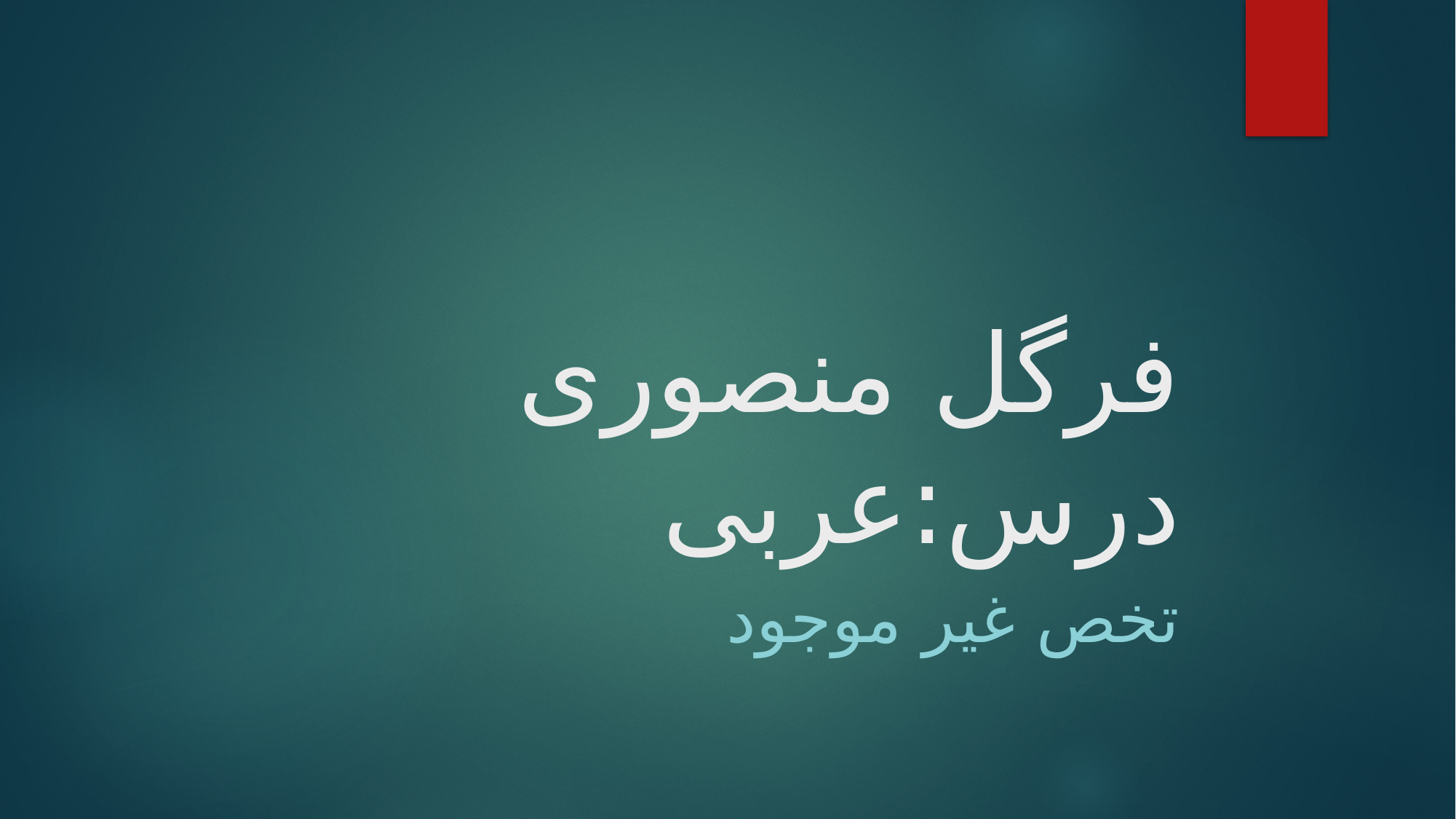

# فرگل منصوری درس:عربی
تخص غیر موجود